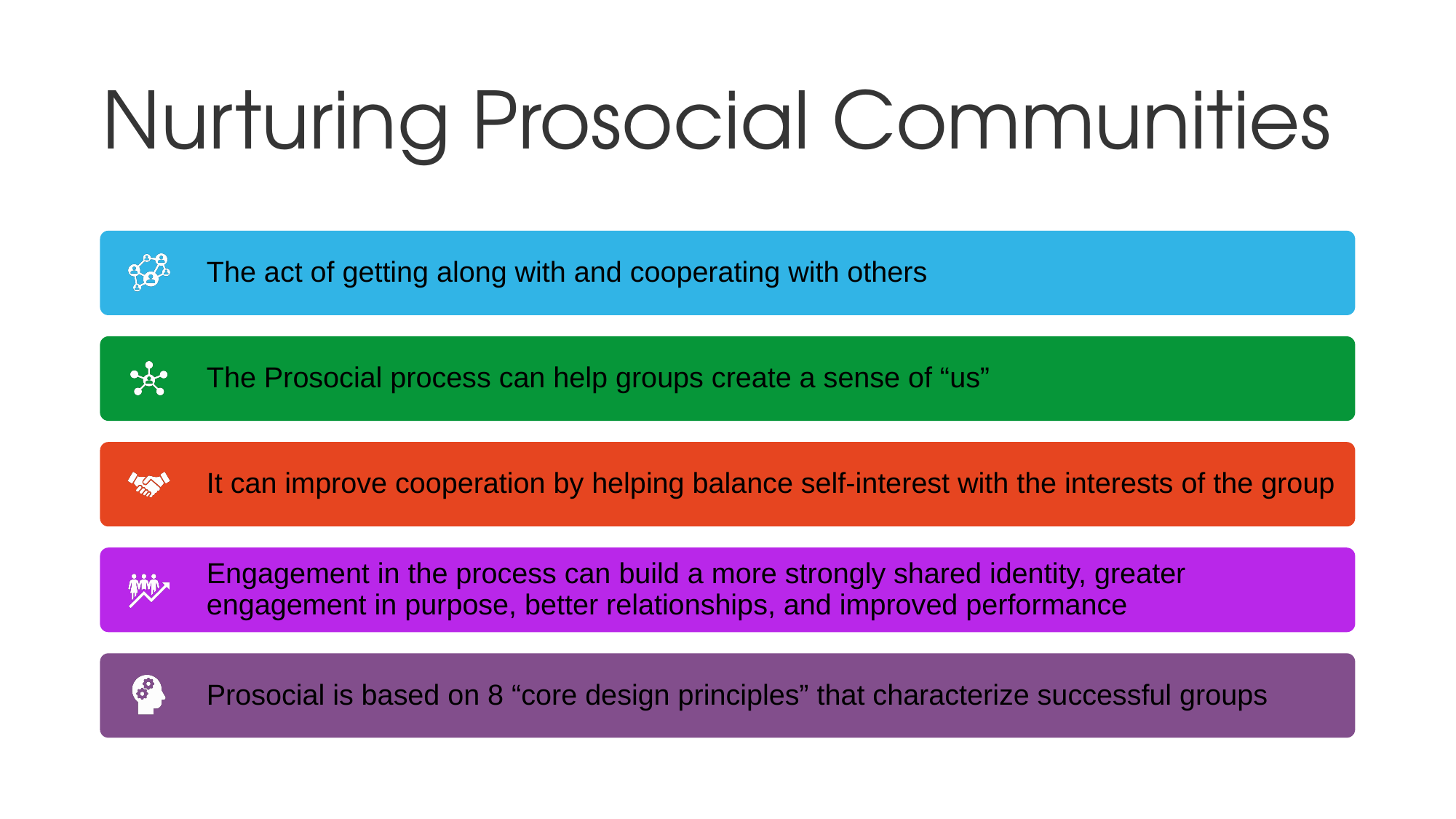

# Nurturing Prosocial Communities

The act of getting along with and cooperating with others

The Prosocial process can help groups create a sense of “us”

It can improve cooperation by helping balance self-interest with the interests of the group

Engagement in the process can build a more strongly shared identity, greater engagement in purpose, better relationships, and improved performance

Prosocial is based on 8 “core design principles” that characterize successful groups